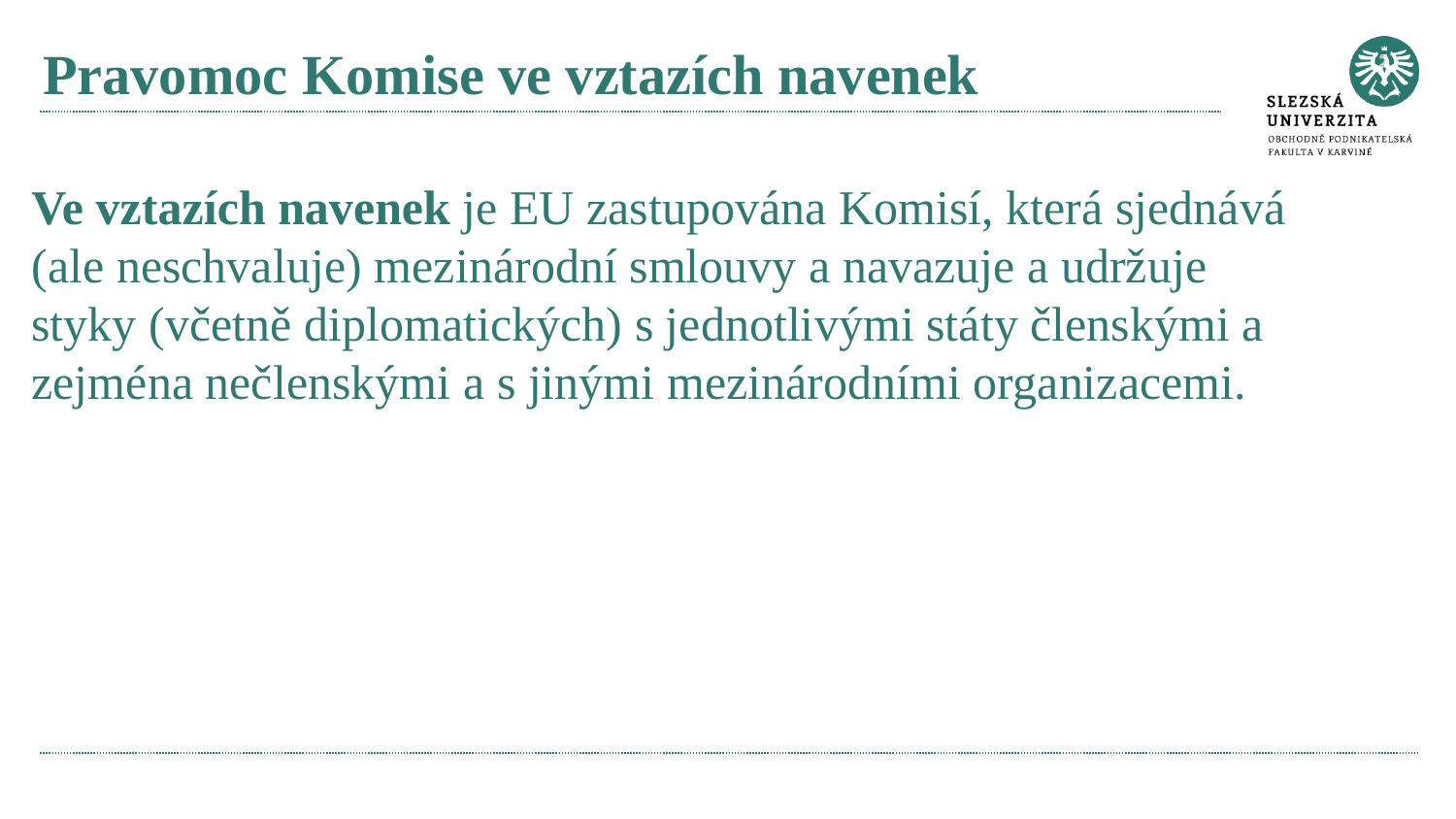

# Pravomoc Komise ve vztazích navenek
Ve vztazích navenek je EU zastupována Komisí, která sjednává (ale neschvaluje) mezinárodní smlouvy a navazuje a udržuje styky (včetně diplomatických) s jednotlivými státy členskými a zejména nečlenskými a s jinými mezinárodními organizacemi.